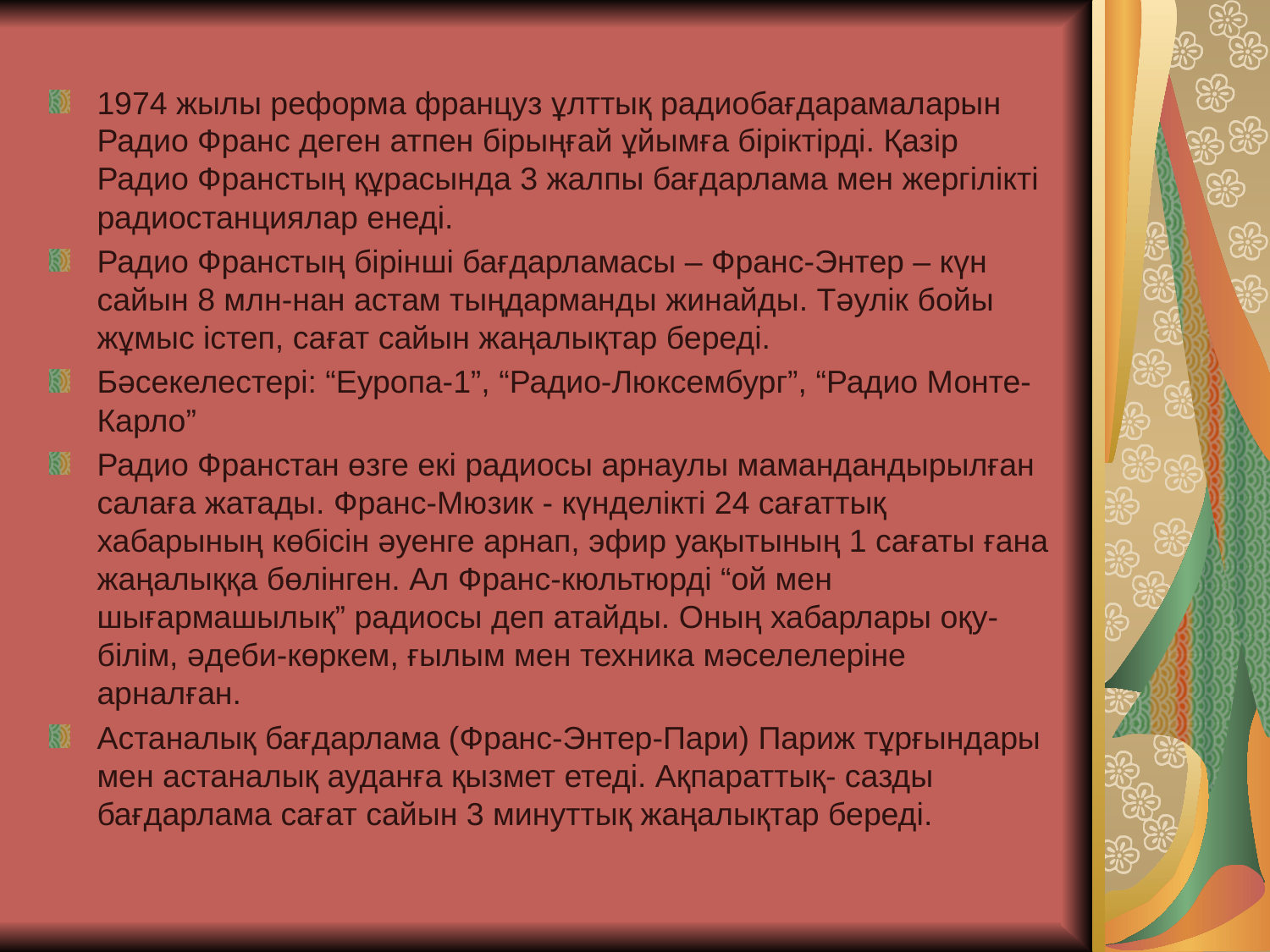

1974 жылы реформа француз ұлттық радиобағдарамаларын Радио Франс деген атпен бірыңғай ұйымға біріктірді. Қазір Радио Франстың құрасында 3 жалпы бағдарлама мен жергілікті радиостанциялар енеді.
Радио Франстың бірінші бағдарламасы – Франс-Энтер – күн сайын 8 млн-нан астам тыңдарманды жинайды. Тәулік бойы жұмыс істеп, сағат сайын жаңалықтар береді.
Бәсекелестері: “Еуропа-1”, “Радио-Люксембург”, “Радио Монте-Карло”
Радио Франстан өзге екі радиосы арнаулы мамандандырылған салаға жатады. Франс-Мюзик - күнделікті 24 сағаттық хабарының көбісін әуенге арнап, эфир уақытының 1 сағаты ғана жаңалыққа бөлінген. Ал Франс-кюльтюрді “ой мен шығармашылық” радиосы деп атайды. Оның хабарлары оқу-білім, әдеби-көркем, ғылым мен техника мәселелеріне арналған.
Астаналық бағдарлама (Франс-Энтер-Пари) Париж тұрғындары мен астаналық ауданға қызмет етеді. Ақпараттық- сазды бағдарлама сағат сайын 3 минуттық жаңалықтар береді.